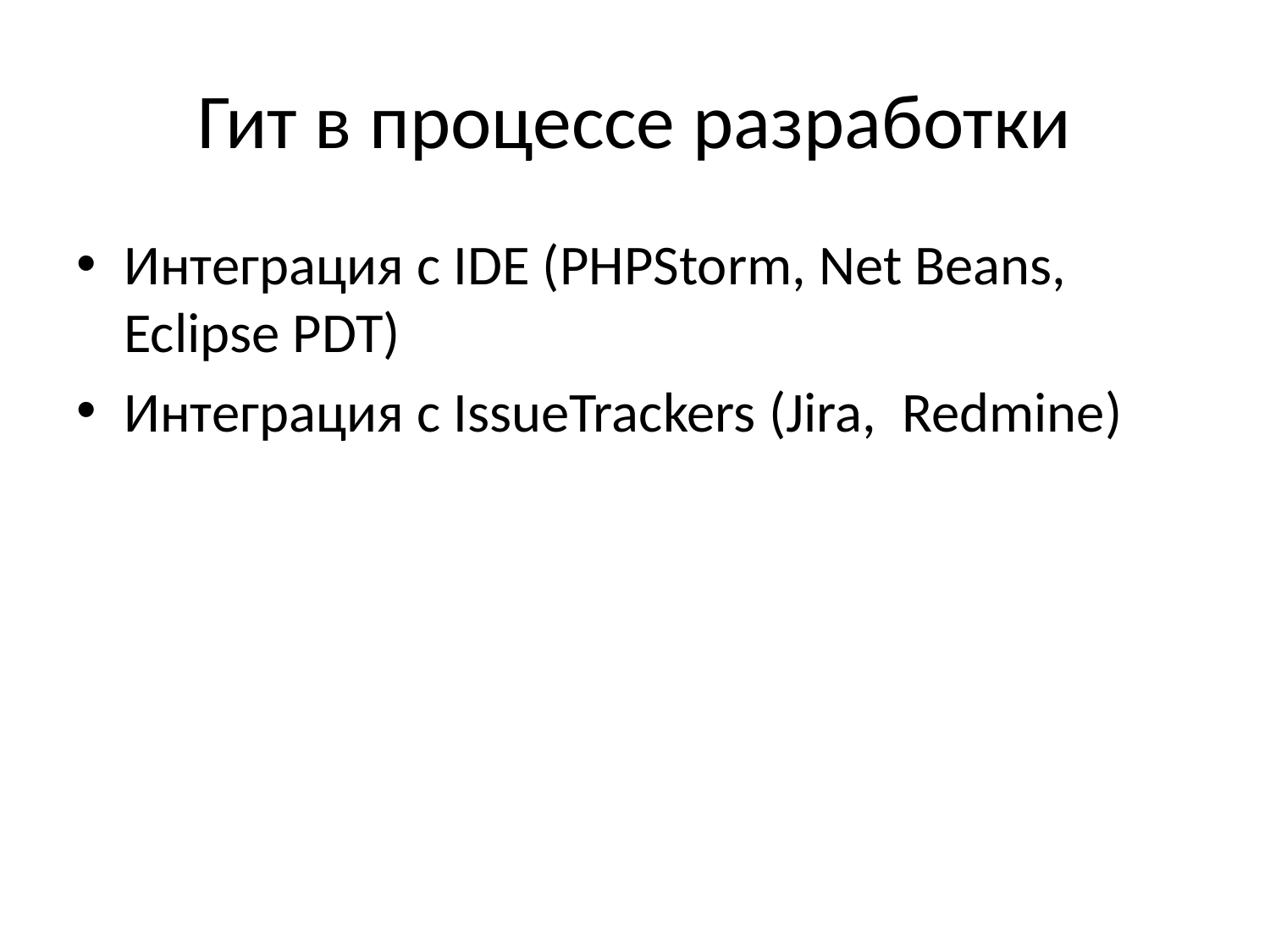

# Гит в процессе разработки
Интеграция с IDE (PHPStorm, Net Beans, Eclipse PDT)
Интеграция с IssueTrackers (Jira,  Redmine)